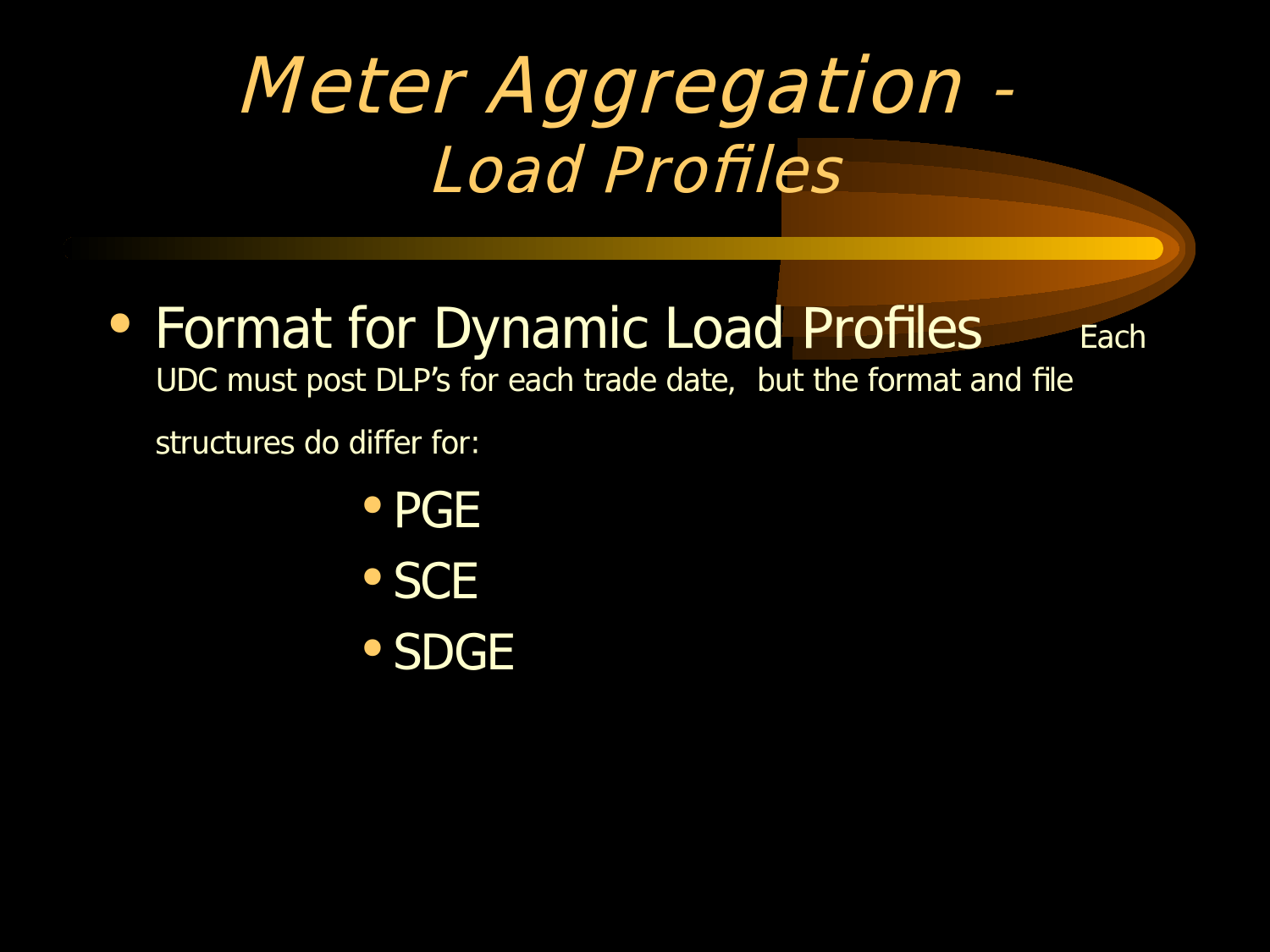

# Meter Aggregation - Load Profiles
Format for Dynamic Load Profiles  	  Each UDC must post DLP’s for each trade date,  but the format and file structures do differ for:
PGE
SCE
SDGE